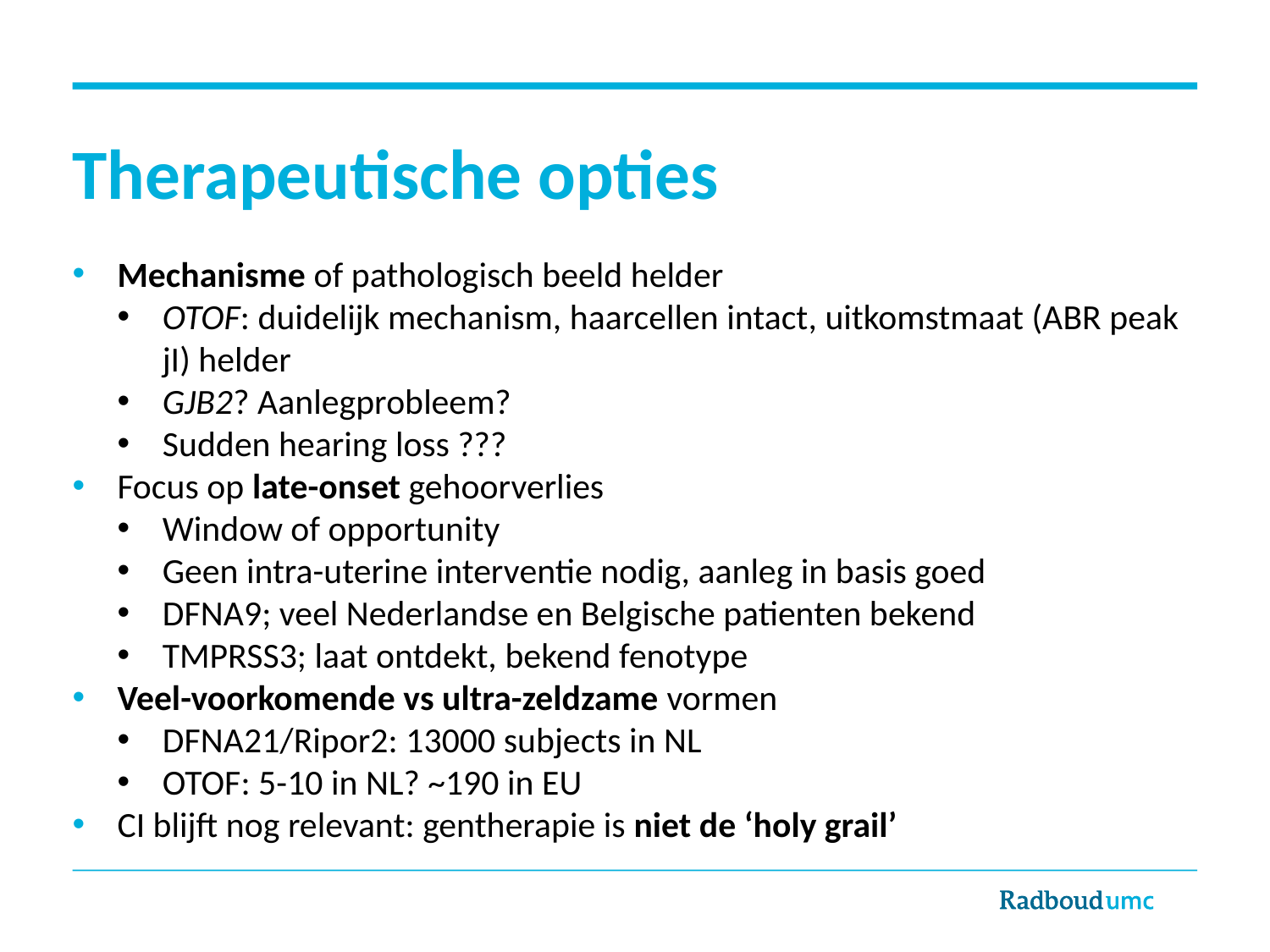

# Therapeutische opties
Mechanisme of pathologisch beeld helder
OTOF: duidelijk mechanism, haarcellen intact, uitkomstmaat (ABR peak jI) helder
GJB2? Aanlegprobleem?
Sudden hearing loss ???
Focus op late-onset gehoorverlies
Window of opportunity
Geen intra-uterine interventie nodig, aanleg in basis goed
DFNA9; veel Nederlandse en Belgische patienten bekend
TMPRSS3; laat ontdekt, bekend fenotype
Veel-voorkomende vs ultra-zeldzame vormen
DFNA21/Ripor2: 13000 subjects in NL
OTOF: 5-10 in NL? ~190 in EU
CI blijft nog relevant: gentherapie is niet de ‘holy grail’